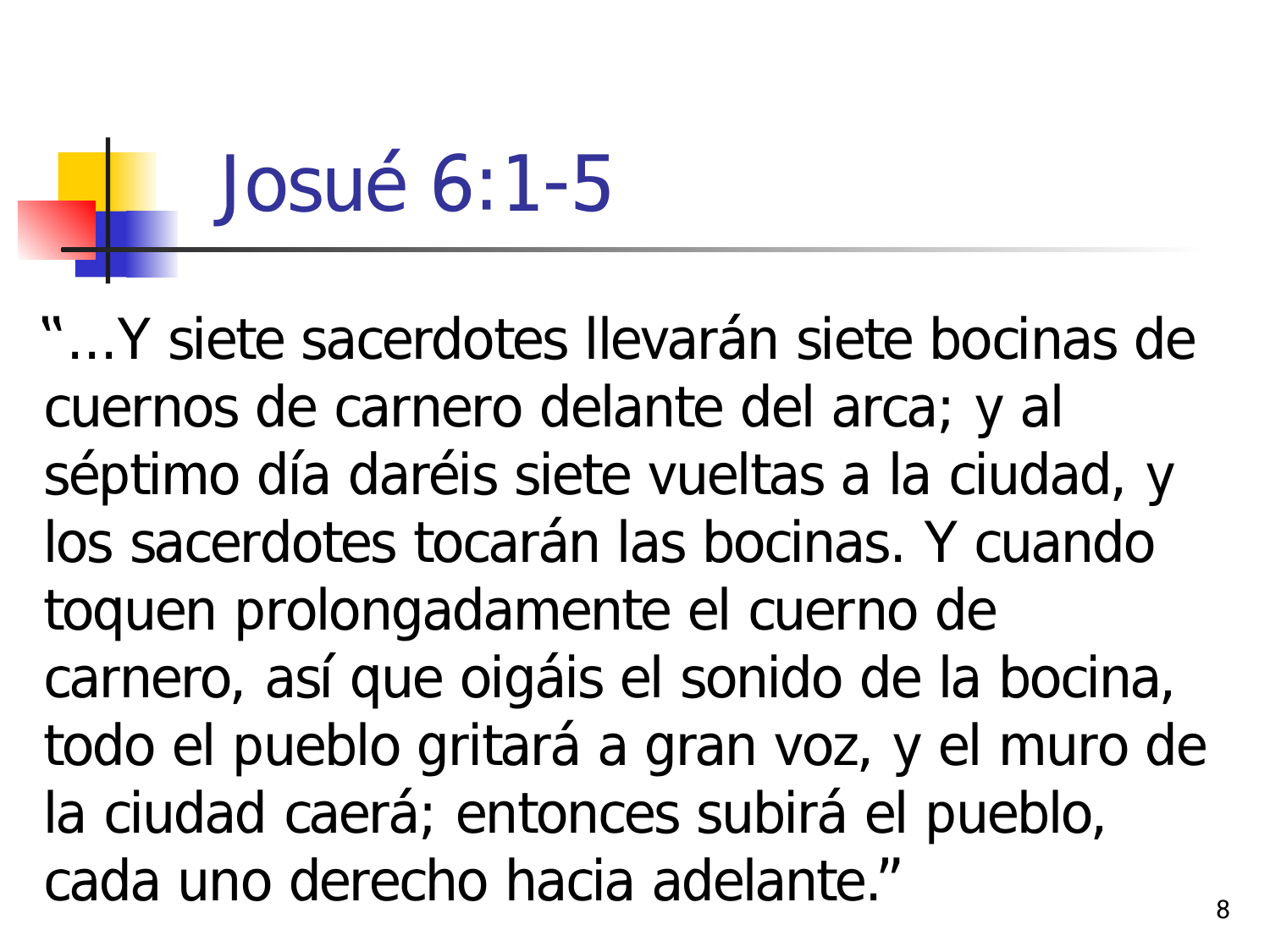

# Josué 6:1-5
“...Y siete sacerdotes llevarán siete bocinas de cuernos de carnero delante del arca; y al séptimo día daréis siete vueltas a la ciudad, y los sacerdotes tocarán las bocinas. Y cuando toquen prolongadamente el cuerno de carnero, así que oigáis el sonido de la bocina, todo el pueblo gritará a gran voz, y el muro de la ciudad caerá; entonces subirá el pueblo, cada uno derecho hacia adelante.”
8